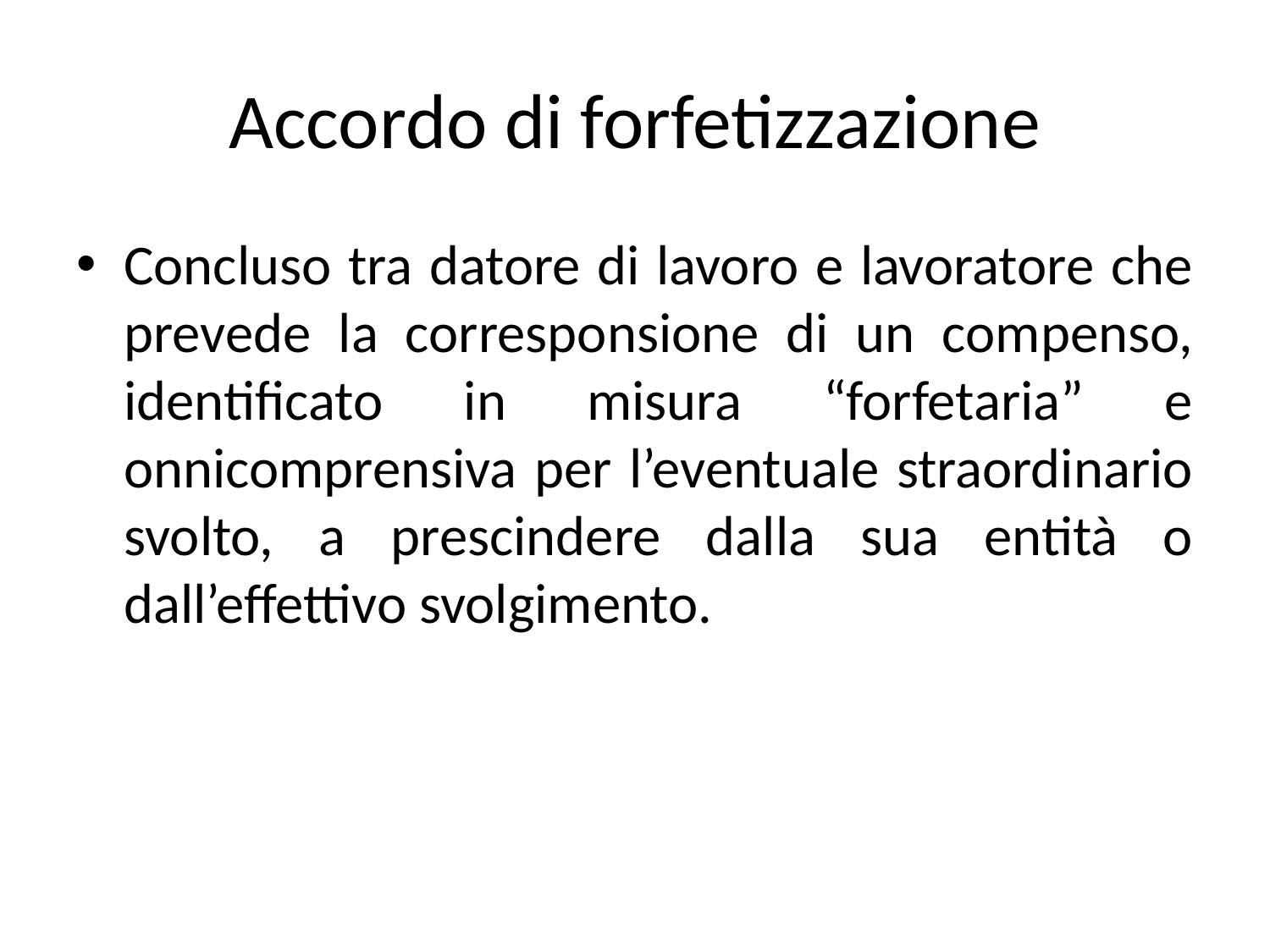

# Accordo di forfetizzazione
Concluso tra datore di lavoro e lavoratore che prevede la corresponsione di un compenso, identificato in misura “forfetaria” e onnicomprensiva per l’eventuale straordinario svolto, a prescindere dalla sua entità o dall’effettivo svolgimento.